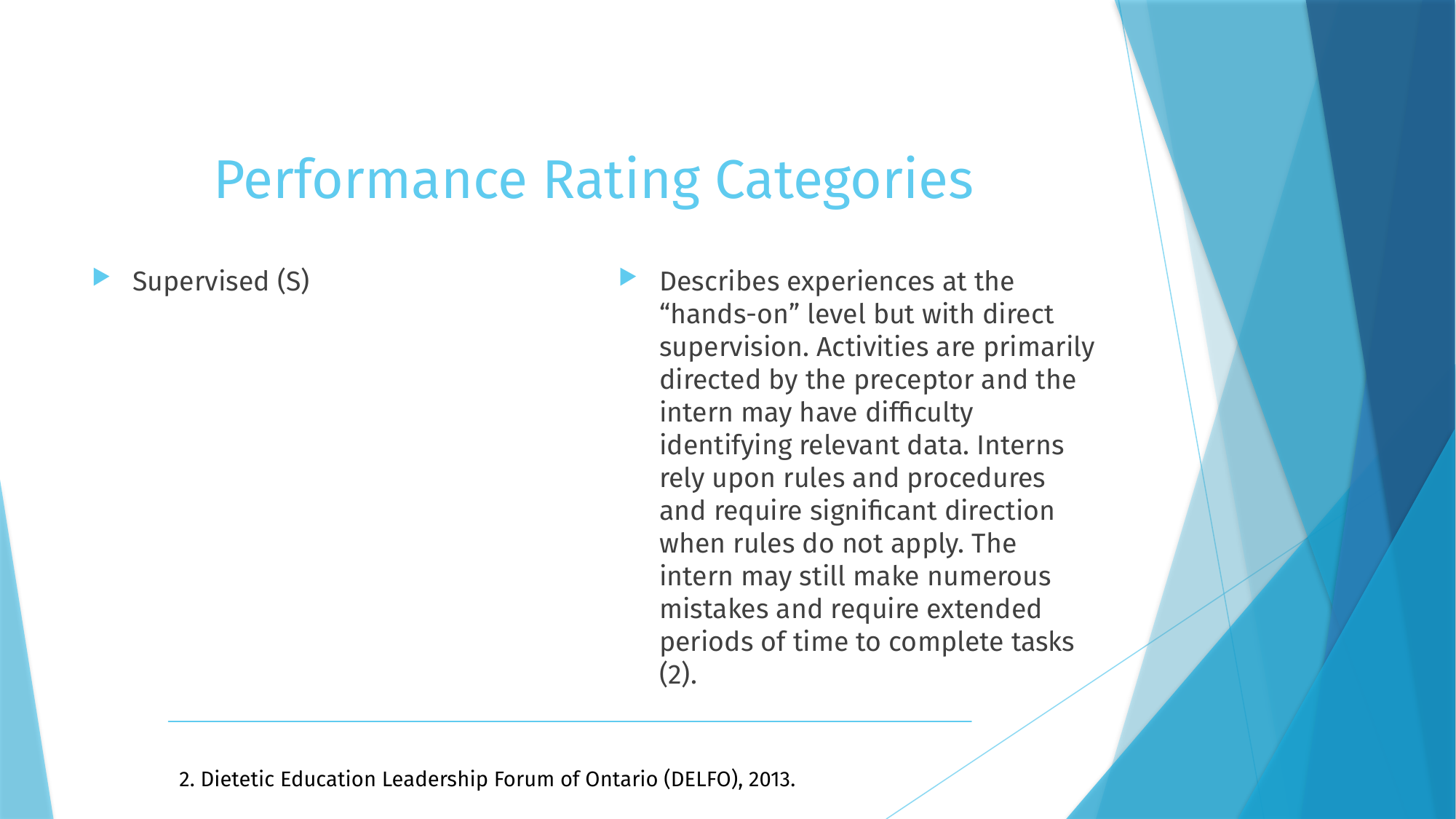

# Performance Rating Categories
Supervised (S)

Describes experiences at the “hands-on” level but with direct supervision. Activities are primarily directed by the preceptor and the intern may have difficulty identifying relevant data. Interns rely upon rules and procedures and require significant direction when rules do not apply. The intern may still make numerous mistakes and require extended periods of time to complete tasks (2).

2. Dietetic Education Leadership Forum of Ontario (DELFO), 2013.